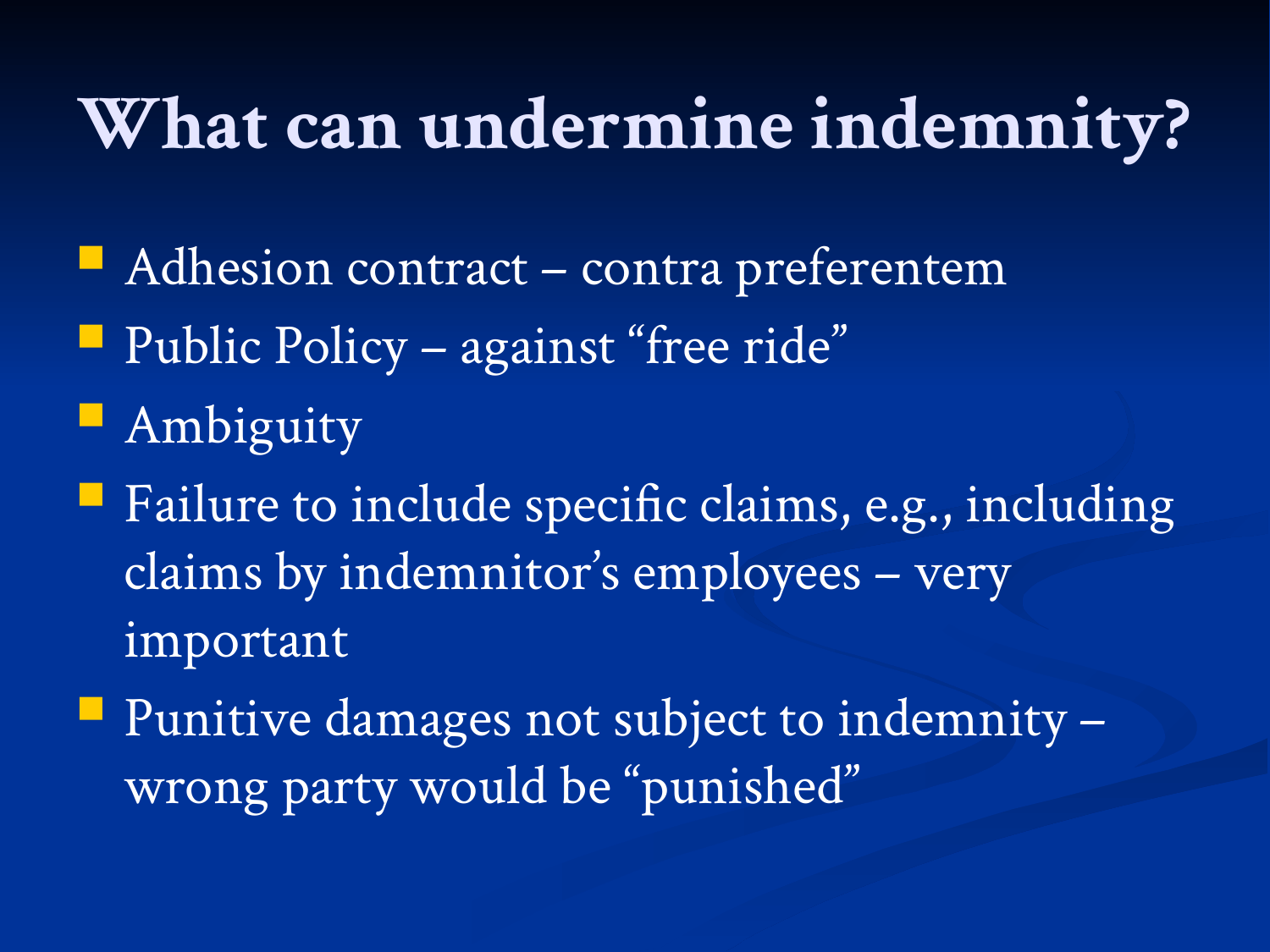

# What can undermine indemnity?
Adhesion contract – contra preferentem
Public Policy – against “free ride”
Ambiguity
Failure to include specific claims, e.g., including claims by indemnitor’s employees – very important
Punitive damages not subject to indemnity – wrong party would be “punished”